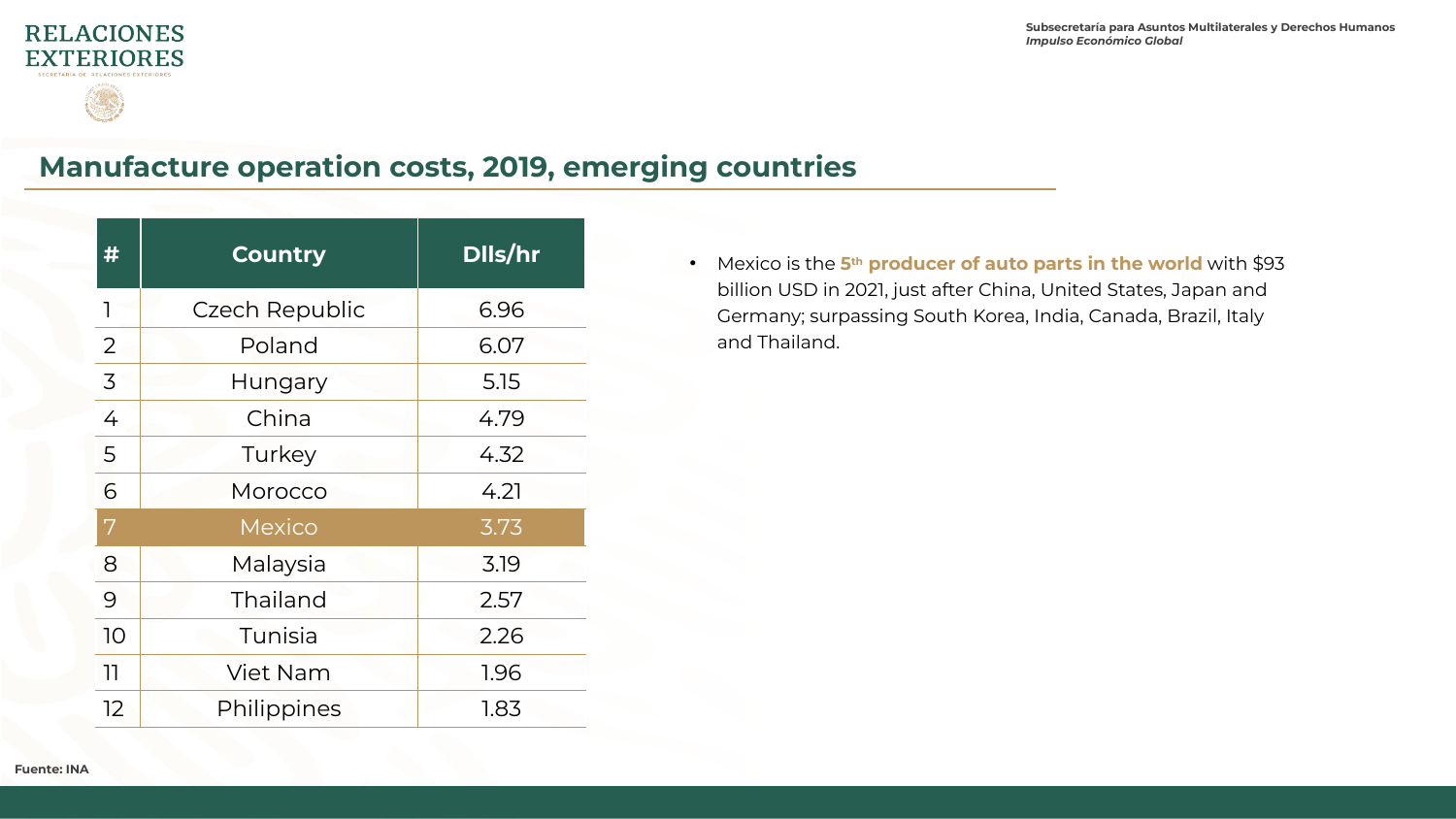

Manufacture operation costs, 2019, emerging countries
| # | Country | Dlls/hr |
| --- | --- | --- |
| 1 | Czech Republic | 6.96 |
| 2 | Poland | 6.07 |
| 3 | Hungary | 5.15 |
| 4 | China | 4.79 |
| 5 | Turkey | 4.32 |
| 6 | Morocco | 4.21 |
| 7 | Mexico | 3.73 |
| 8 | Malaysia | 3.19 |
| 9 | Thailand | 2.57 |
| 10 | Tunisia | 2.26 |
| 11 | Viet Nam | 1.96 |
| 12 | Philippines | 1.83 |
Mexico is the 5th producer of auto parts in the world with $93 billion USD in 2021, just after China, United States, Japan and Germany; surpassing South Korea, India, Canada, Brazil, Italy and Thailand.
Fuente: INA